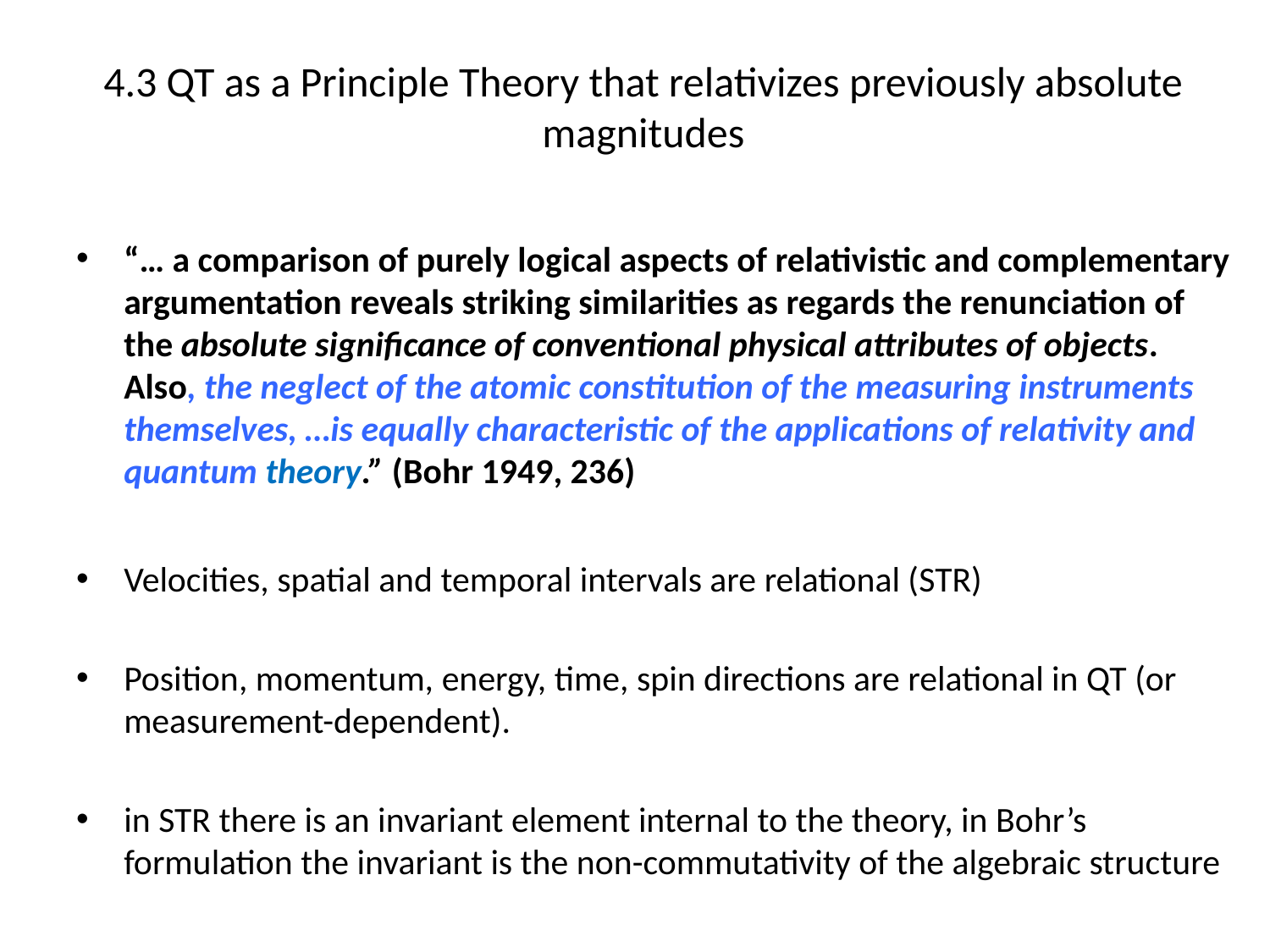

# 4.3 QT as a Principle Theory that relativizes previously absolute magnitudes

“… a comparison of purely logical aspects of relativistic and complementary argumentation reveals striking similarities as regards the renunciation of the absolute significance of conventional physical attributes of objects. Also, the neglect of the atomic constitution of the measuring instruments themselves, …is equally characteristic of the applications of relativity and quantum theory.” (Bohr 1949, 236)

Velocities, spatial and temporal intervals are relational (STR)

Position, momentum, energy, time, spin directions are relational in QT (or measurement-dependent).

in STR there is an invariant element internal to the theory, in Bohr’s formulation the invariant is the non-commutativity of the algebraic structure